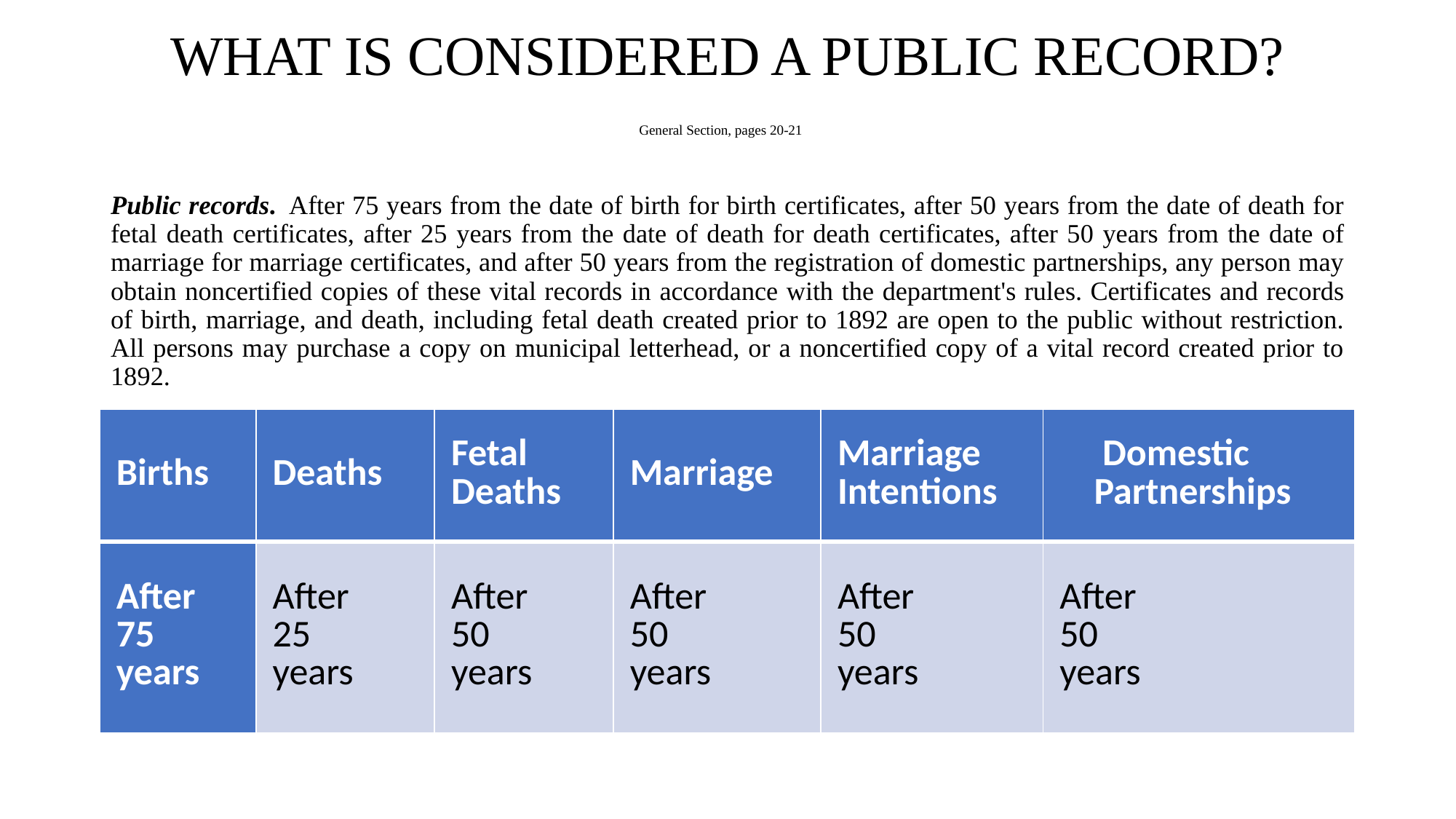

# WHAT IS CONSIDERED A PUBLIC RECORD? General Section, pages 20-21
Public records.  After 75 years from the date of birth for birth certificates, after 50 years from the date of death for fetal death certificates, after 25 years from the date of death for death certificates, after 50 years from the date of marriage for marriage certificates, and after 50 years from the registration of domestic partnerships, any person may obtain noncertified copies of these vital records in accordance with the department's rules. Certificates and records of birth, marriage, and death, including fetal death created prior to 1892 are open to the public without restriction. All persons may purchase a copy on municipal letterhead, or a noncertified copy of a vital record created prior to 1892.

| Births | Deaths | Fetal Deaths | Marriage | Marriage Intentions | Domestic Partnerships |
| --- | --- | --- | --- | --- | --- |
| After 75 years | After 25 years | After 50 years | After 50 years | After 50 years | After 50 years |